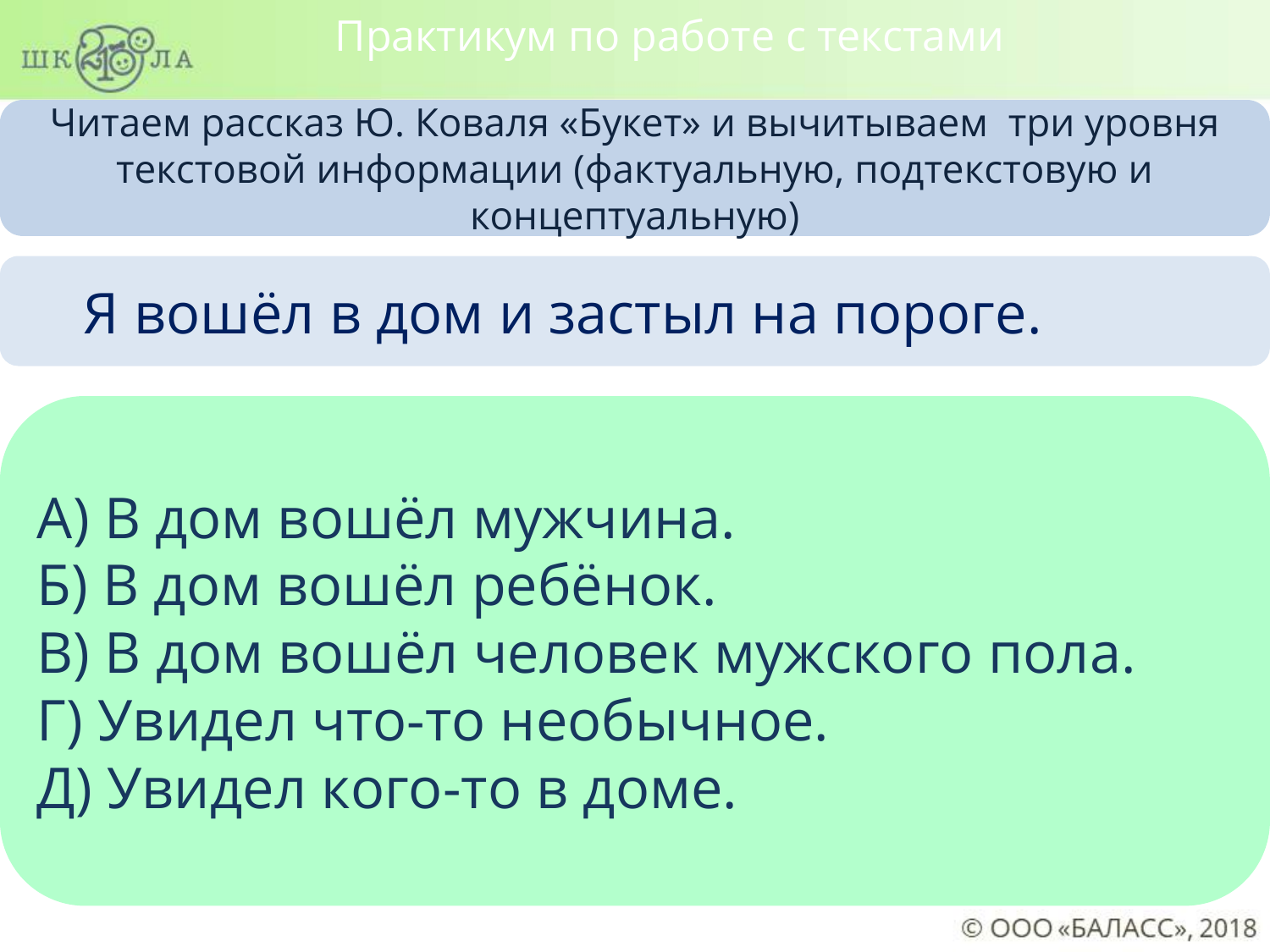

Практикум по работе с текстами
Читаем рассказ Ю. Коваля «Букет» и вычитываем  три уровня текстовой информации (фактуальную, подтекстовую и концептуальную)
        Я вошёл в дом и застыл на пороге.
А) В дом вошёл мужчина.
Б) В дом вошёл ребёнок.
В) В дом вошёл человек мужского пола.
Г) Увидел что-то необычное.
Д) Увидел кого-то в доме.